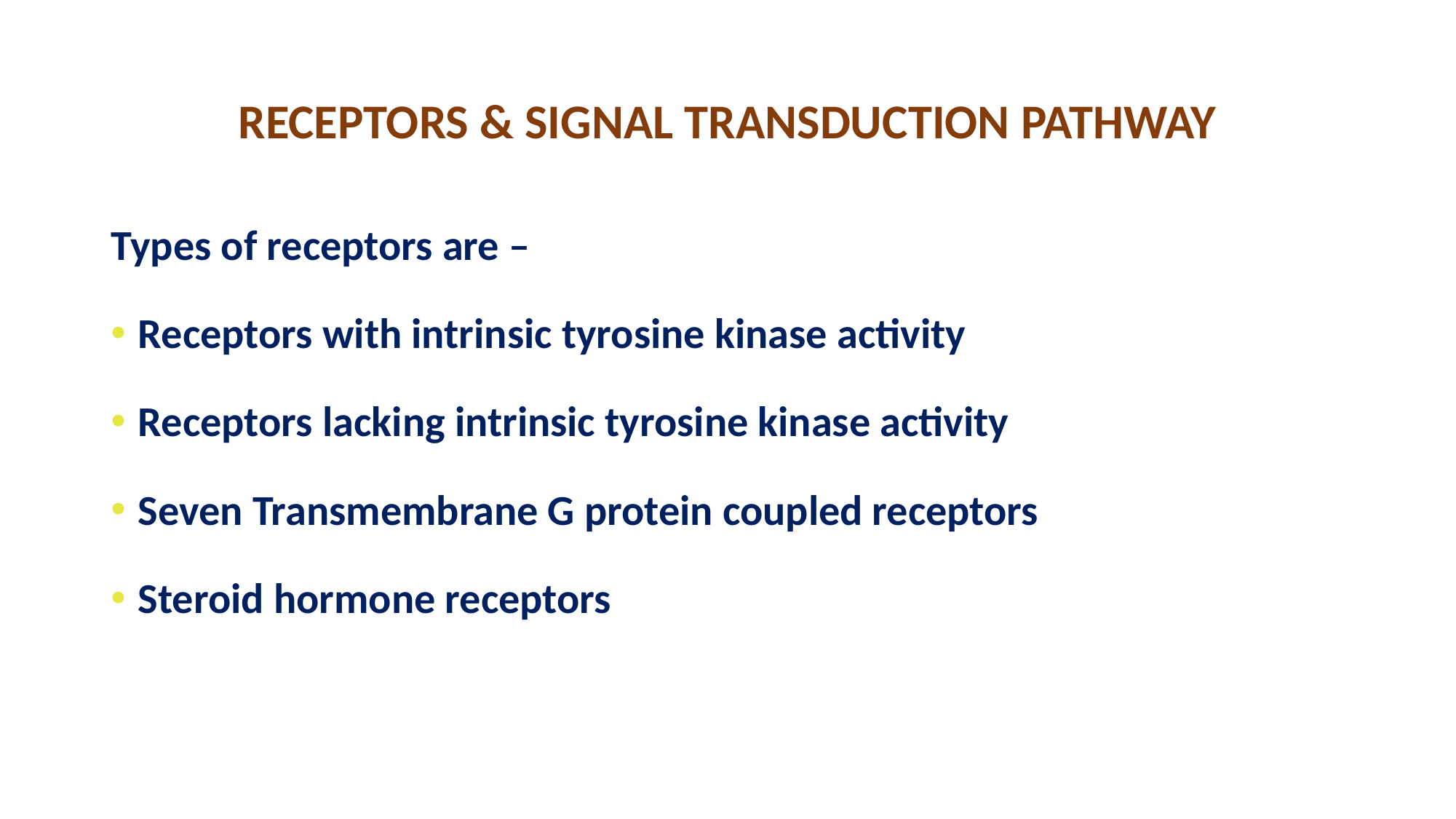

# RECEPTORS & SIGNAL TRANSDUCTION PATHWAY
Types of receptors are –
Receptors with intrinsic tyrosine kinase activity
Receptors lacking intrinsic tyrosine kinase activity
Seven Transmembrane G protein coupled receptors
Steroid hormone receptors